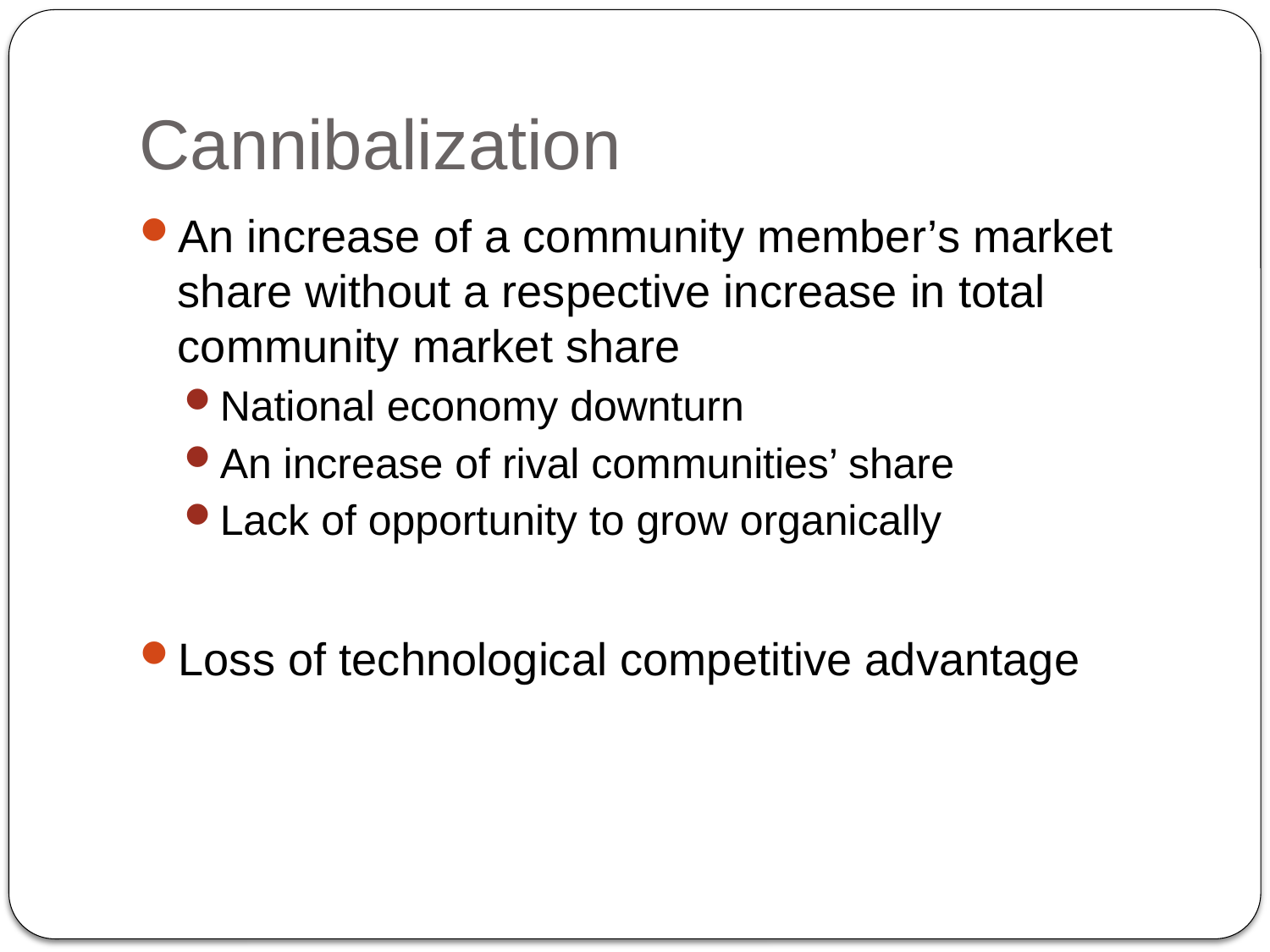

# Cannibalization
An increase of a community member’s market share without a respective increase in total community market share
National economy downturn
An increase of rival communities’ share
Lack of opportunity to grow organically

Loss of technological competitive advantage